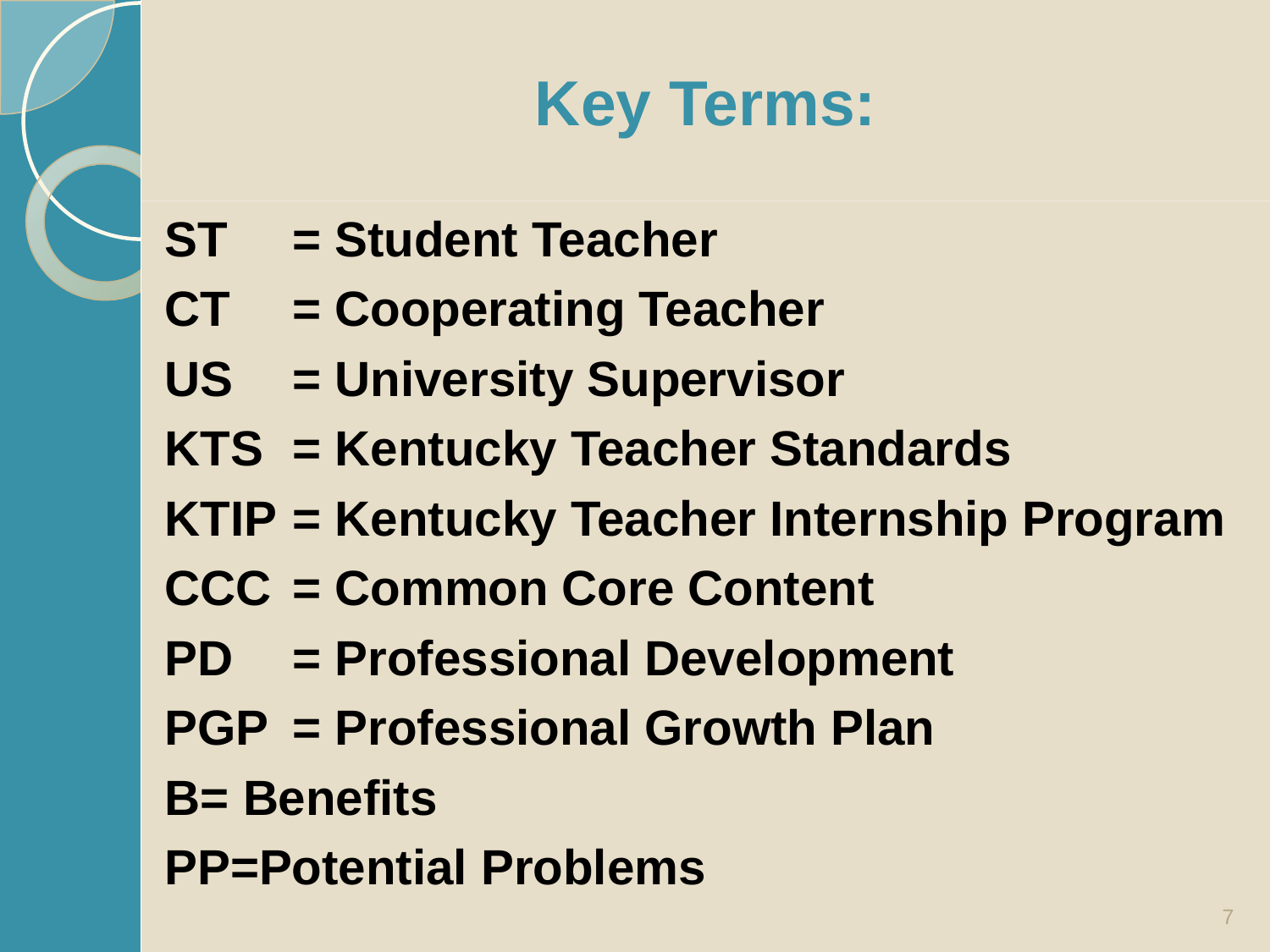

# Key Terms:
ST	= Student Teacher
CT	= Cooperating Teacher
US	= University Supervisor
KTS	= Kentucky Teacher Standards
KTIP	= Kentucky Teacher Internship Program
CCC	= Common Core Content
PD	= Professional Development
PGP	= Professional Growth Plan
B= Benefits
PP=Potential Problems
7